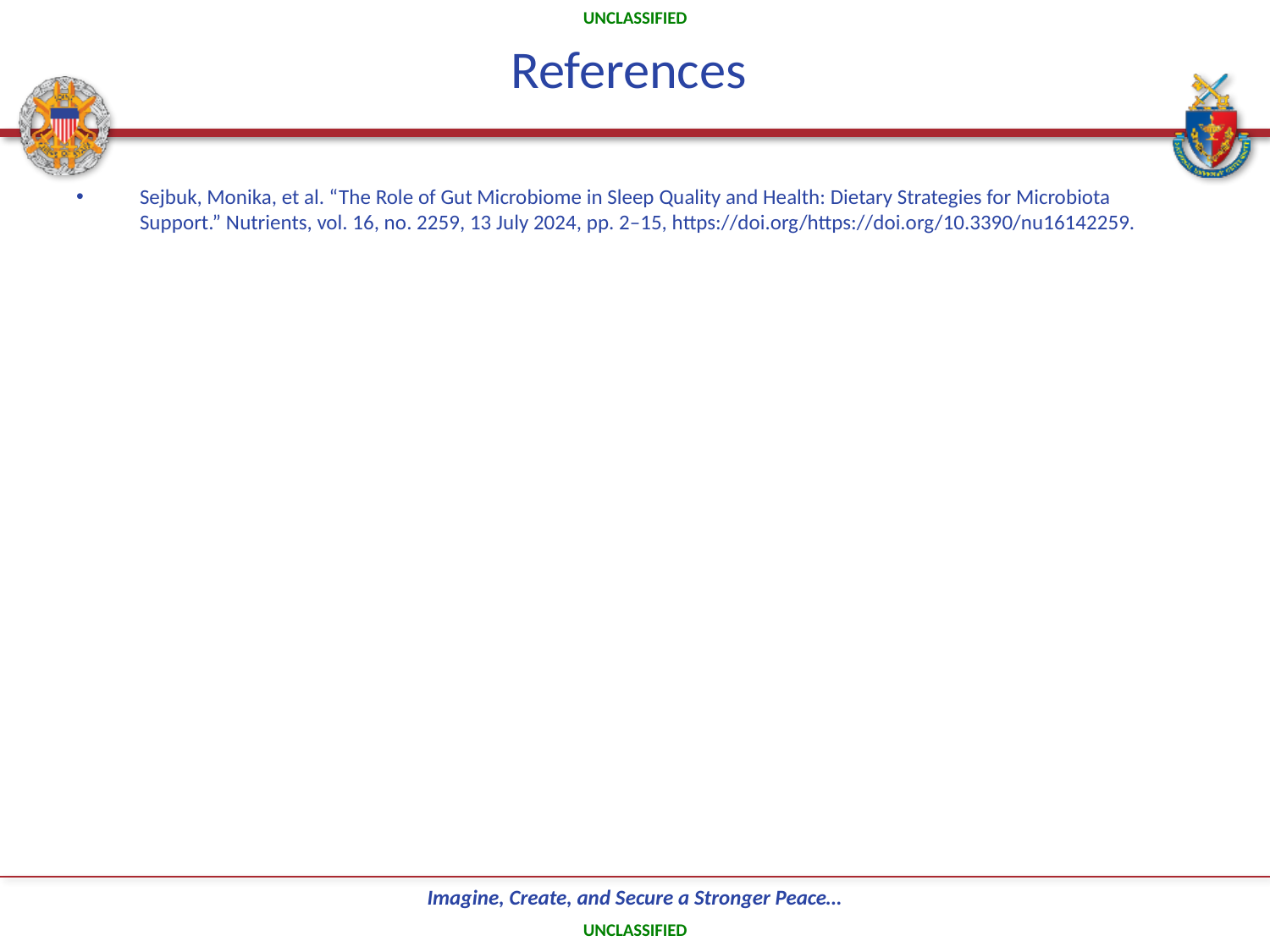

# References
Sejbuk, Monika, et al. “The Role of Gut Microbiome in Sleep Quality and Health: Dietary Strategies for Microbiota Support.” Nutrients, vol. 16, no. 2259, 13 July 2024, pp. 2–15, https://doi.org/https://doi.org/10.3390/nu16142259.